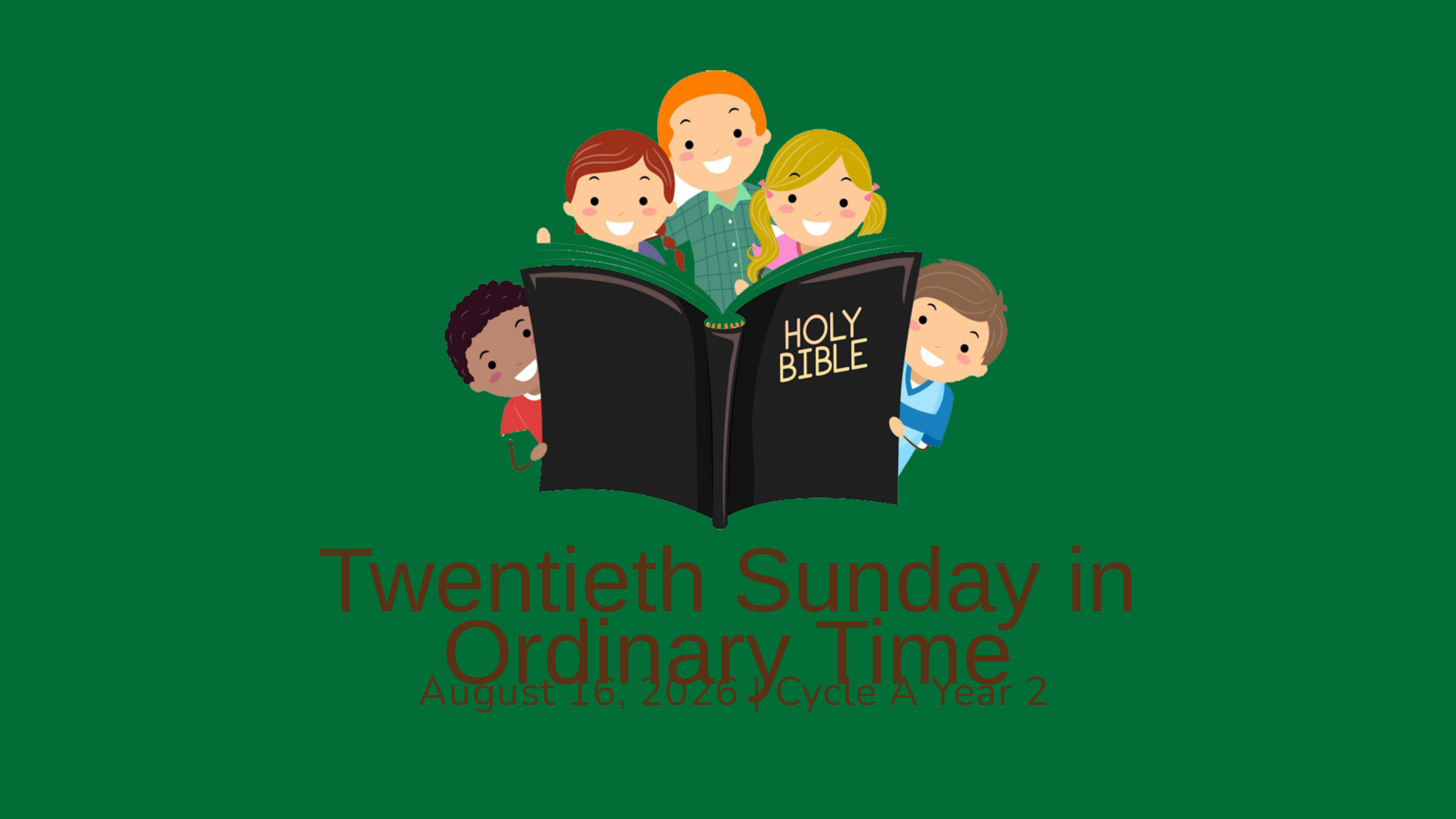

Twentieth Sunday in Ordinary Time
August 16, 2026 | Cycle A Year 2